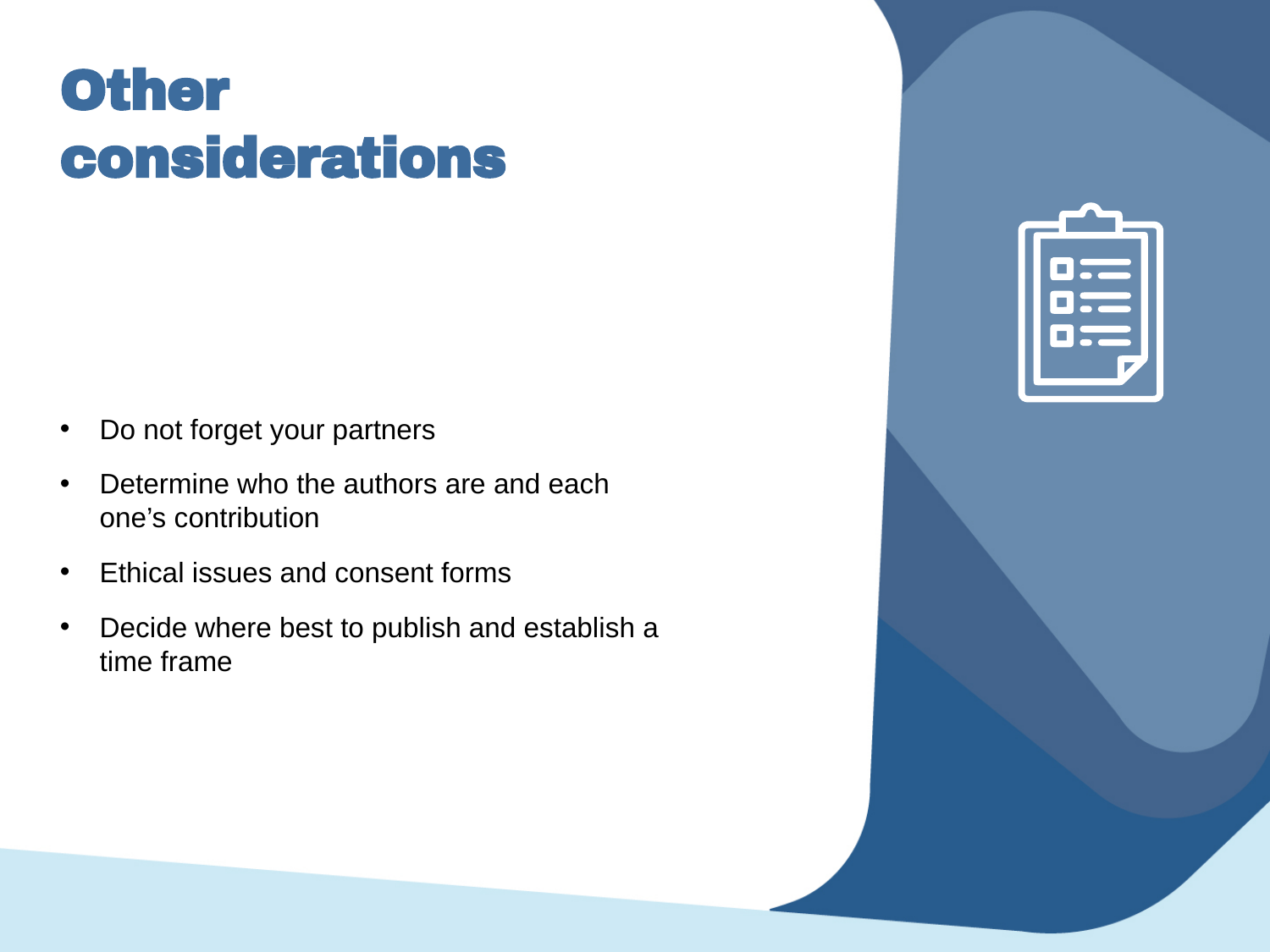

Other considerations
Do not forget your partners
Determine who the authors are and each one’s contribution
Ethical issues and consent forms
Decide where best to publish and establish a time frame